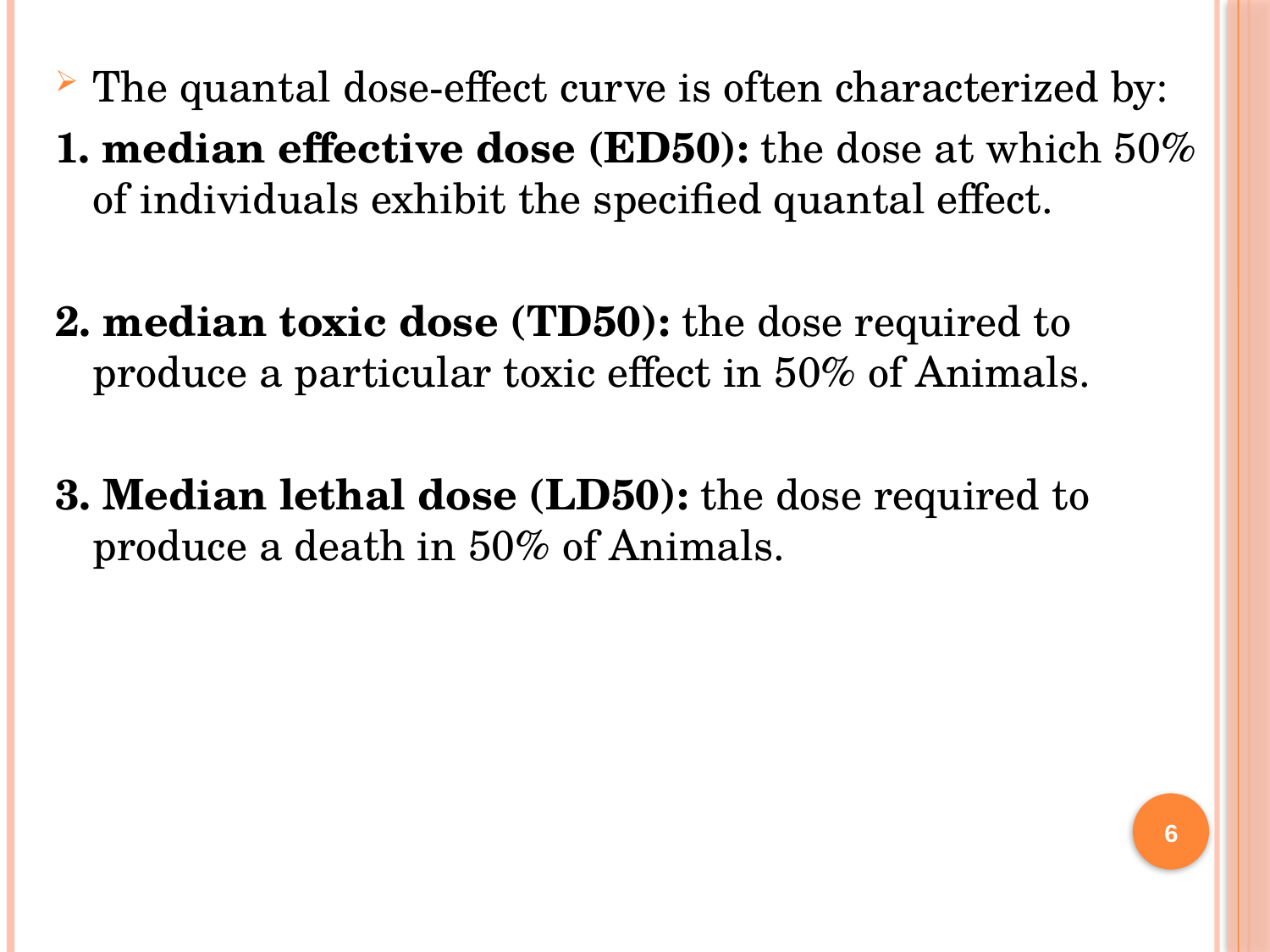

The quantal dose-effect curve is often characterized by:
1. median effective dose (ED50): the dose at which 50% of individuals exhibit the specified quantal effect.

2. median toxic dose (TD50): the dose required to produce a particular toxic effect in 50% of Animals.

3. Median lethal dose (LD50): the dose required to produce a death in 50% of Animals.

6